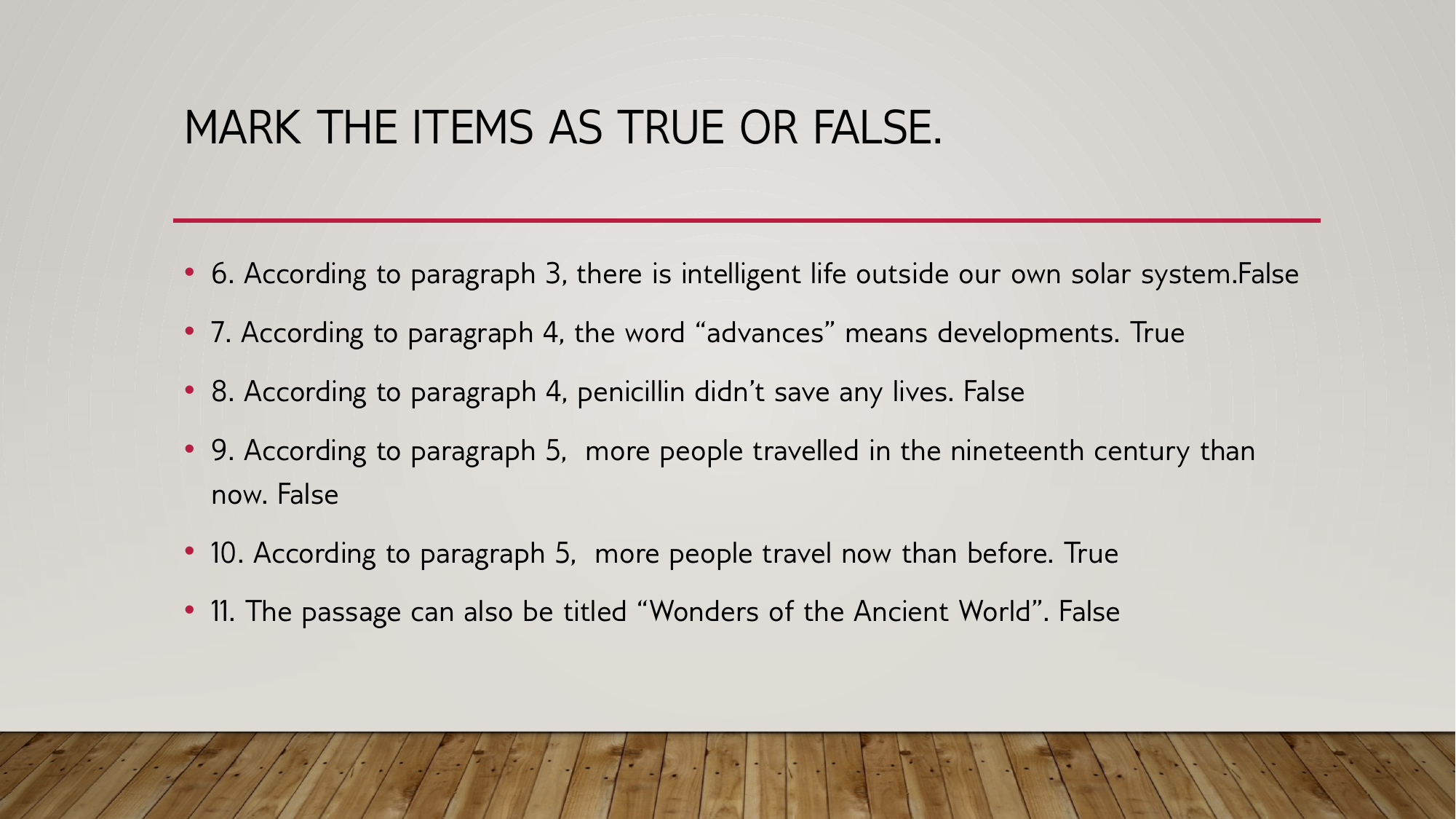

# Mark The items as true or false.
6. According to paragraph 3, there is intelligent life outside our own solar system.False
7. According to paragraph 4, the word “advances” means developments. True
8. According to paragraph 4, penicillin didn’t save any lives. False
9. According to paragraph 5,  more people travelled in the nineteenth century than now. False
10. According to paragraph 5,  more people travel now than before. True
11. The passage can also be titled “Wonders of the Ancient World”. False